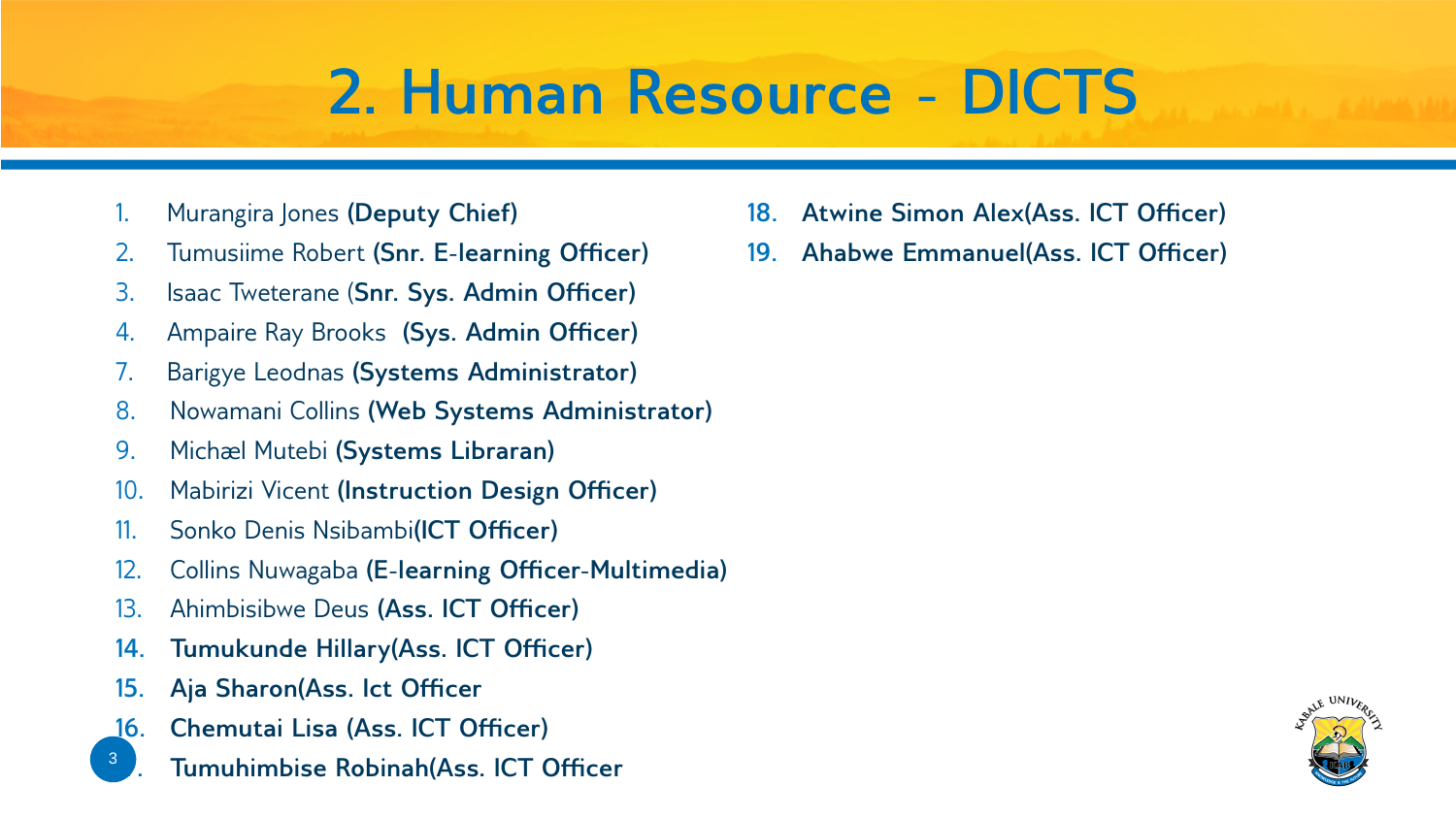

# 2. Human Resource - DICTS
Murangira Jones (Deputy Chief)
Tumusiime Robert (Snr. E-learning Officer)
Isaac Tweterane (Snr. Sys. Admin Officer)
Ampaire Ray Brooks  (Sys. Admin Officer)
Barigye Leodnas (Systems Administrator)
Nowamani Collins (Web Systems Administrator)
Michael Mutebi (Systems Libraran)
Mabirizi Vicent (Instruction Design Officer)
Sonko Denis Nsibambi(ICT Officer)
Collins Nuwagaba (E-learning Officer-Multimedia)
Ahimbisibwe Deus (Ass. ICT Officer)
Tumukunde Hillary(Ass. ICT Officer)
Aja Sharon(Ass. Ict Officer
Chemutai Lisa (Ass. ICT Officer)
Tumuhimbise Robinah(Ass. ICT Officer
Atwine Simon Alex(Ass. ICT Officer)
Ahabwe Emmanuel(Ass. ICT Officer)